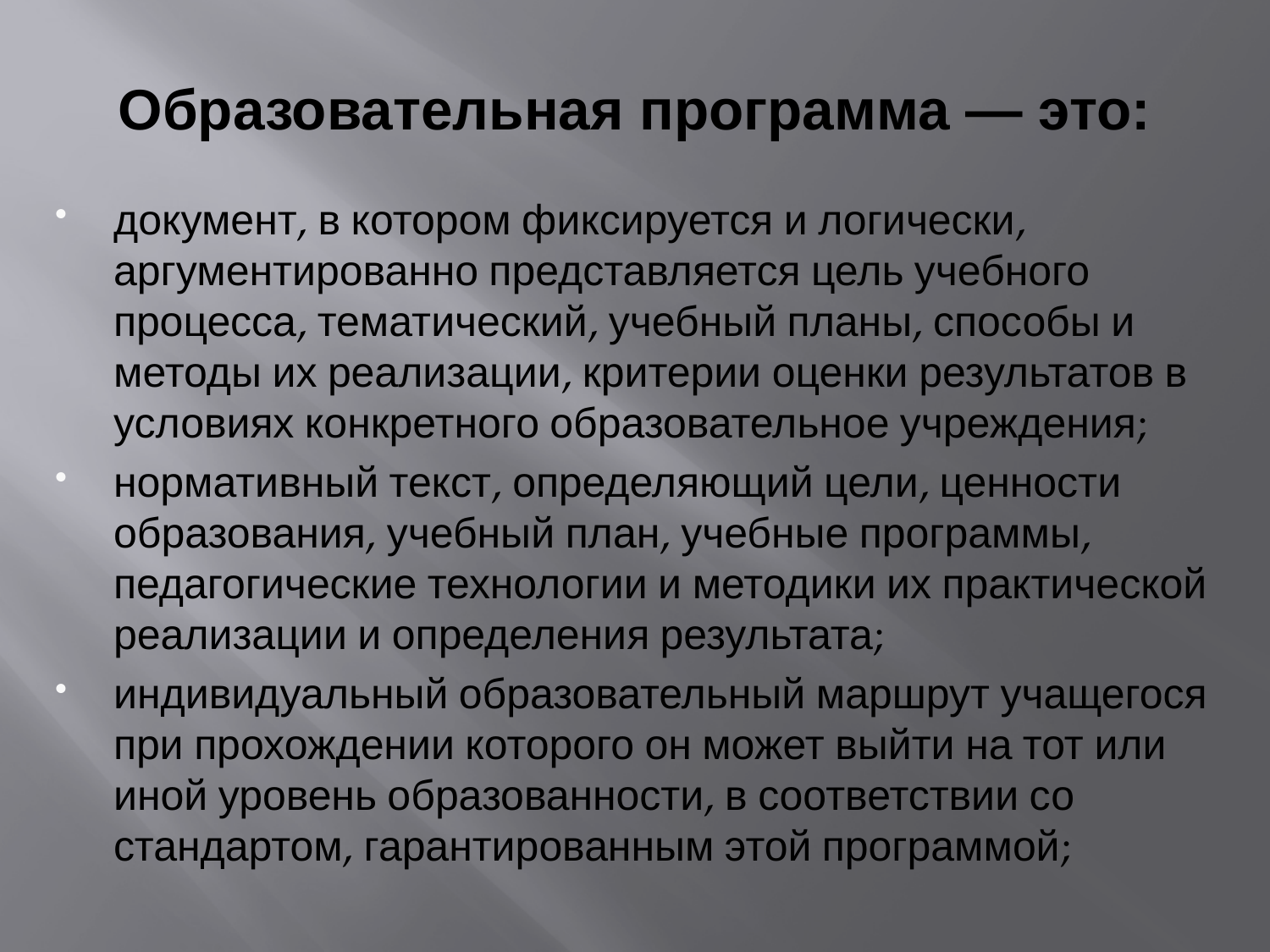

# Образовательная программа — это:
документ, в котором фиксируется и логически, аргументированно представляется цель учебного процесса, тематический, учебный планы, способы и методы их реализации, критерии оценки результатов в условиях конкретного образовательное учреждения;
нормативный текст, определяющий цели, ценности образования, учебный план, учебные программы, педагогические технологии и методики их практической реализации и определения результата;
индивидуальный образовательный маршрут учащегося при прохождении которого он может выйти на тот или иной уровень образованности, в соответствии со стандартом, гарантированным этой программой;